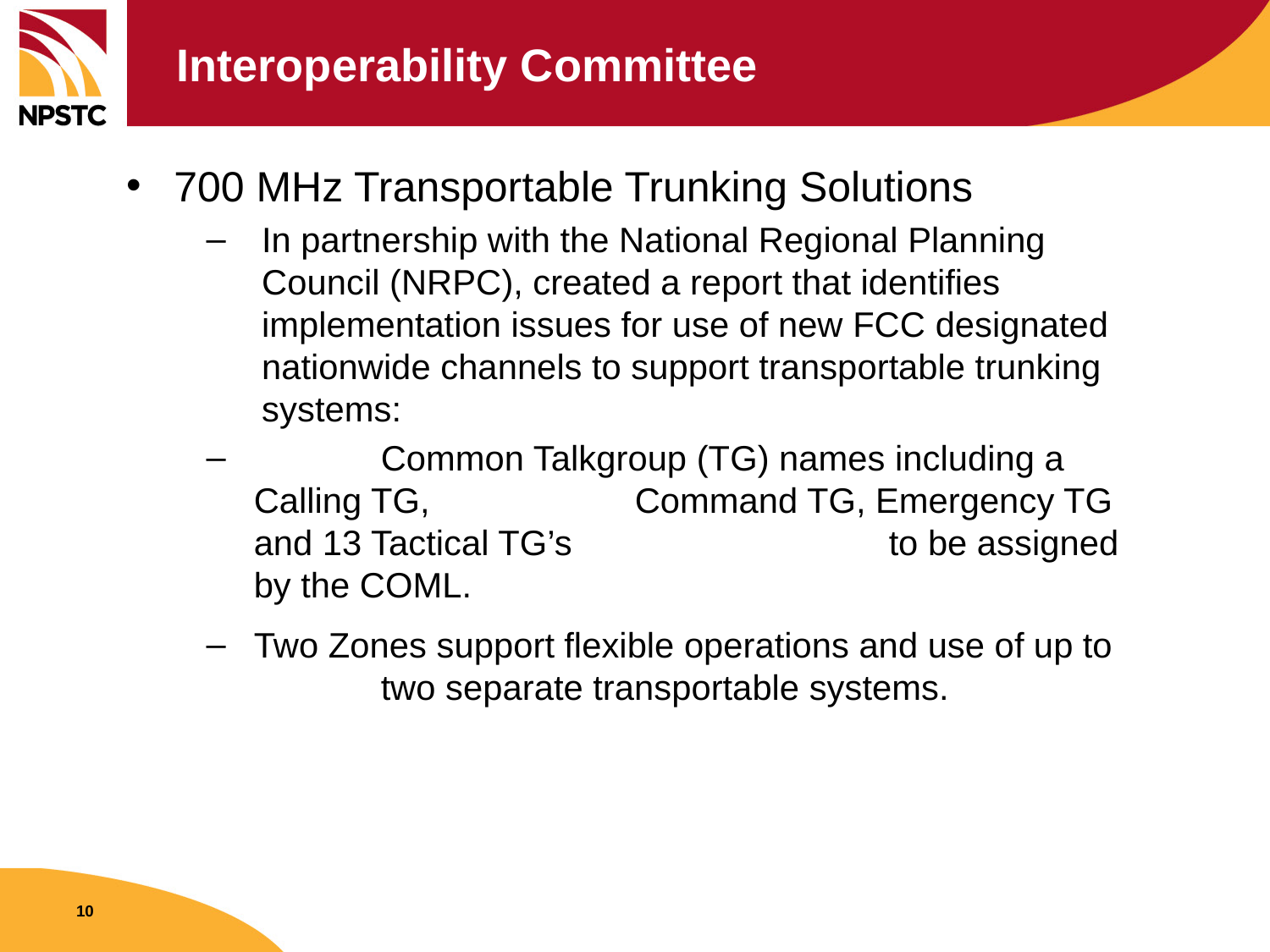

# Interoperability Committee
700 MHz Transportable Trunking Solutions
In partnership with the National Regional Planning Council (NRPC), created a report that identifies implementation issues for use of new FCC designated nationwide channels to support transportable trunking systems:
	Common Talkgroup (TG) names including a Calling TG, 		Command TG, Emergency TG and 13 Tactical TG’s 			to be assigned by the COML.
Two Zones support flexible operations and use of up to 		two separate transportable systems.
10